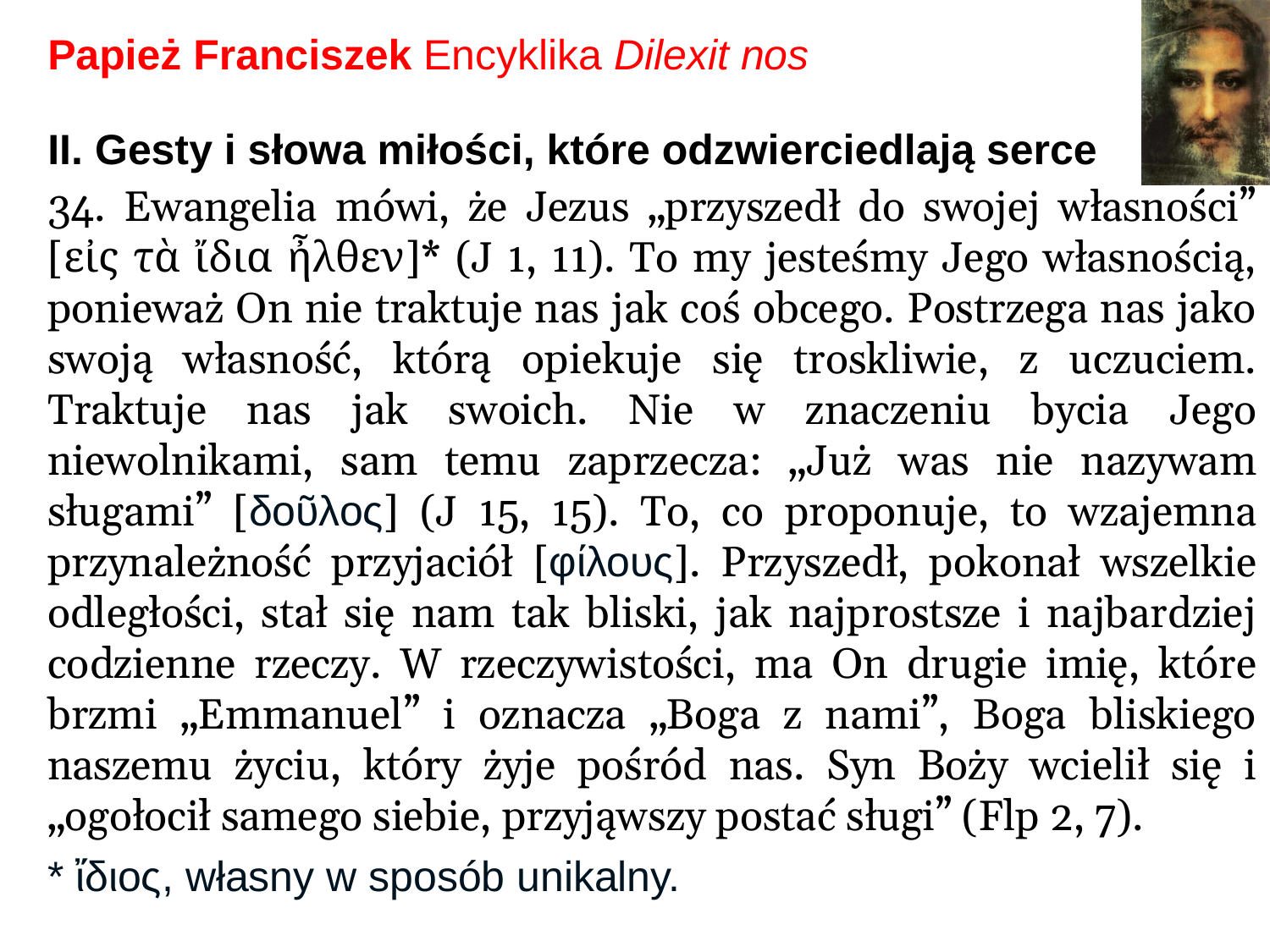

# Papież Franciszek Encyklika Dilexit nos
II. Gesty i słowa miłości, które odzwierciedlają serce
34. Ewangelia mówi, że Jezus „przyszedł do swojej własności” [εἰς τὰ ἴδια ἦλθεν]* (J 1, 11). To my jesteśmy Jego własnością, ponieważ On nie traktuje nas jak coś obcego. Postrzega nas jako swoją własność, którą opiekuje się troskliwie, z uczuciem. Traktuje nas jak swoich. Nie w znaczeniu bycia Jego niewolnikami, sam temu zaprzecza: „Już was nie nazywam sługami” [δοῦλος] (J 15, 15). To, co proponuje, to wzajemna przynależność przyjaciół [φίλους]. Przyszedł, pokonał wszelkie odległości, stał się nam tak bliski, jak najprostsze i najbardziej codzienne rzeczy. W rzeczywistości, ma On drugie imię, które brzmi „Emmanuel” i oznacza „Boga z nami”, Boga bliskiego naszemu życiu, który żyje pośród nas. Syn Boży wcielił się i „ogołocił samego siebie, przyjąwszy postać sługi” (Flp 2, 7).
* ἴδιος, własny w sposób unikalny.